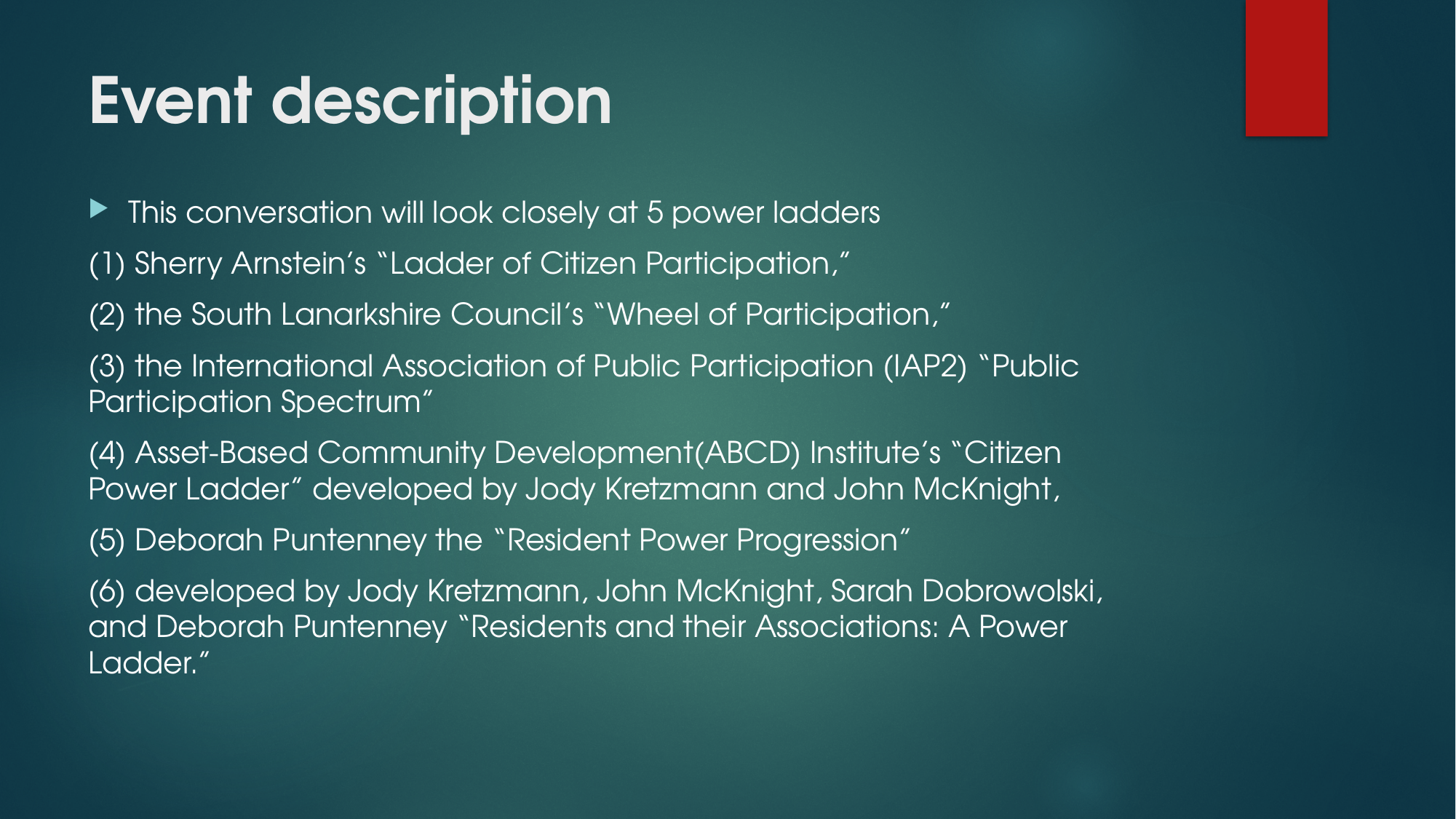

# Event description
This conversation will look closely at 5 power ladders
(1) Sherry Arnstein’s “Ladder of Citizen Participation,”
(2) the South Lanarkshire Council’s “Wheel of Participation,”
(3) the International Association of Public Participation (IAP2) “Public Participation Spectrum”
(4) Asset-Based Community Development(ABCD) Institute’s “Citizen Power Ladder” developed by Jody Kretzmann and John McKnight,
(5) Deborah Puntenney the “Resident Power Progression”
(6) developed by Jody Kretzmann, John McKnight, Sarah Dobrowolski, and Deborah Puntenney “Residents and their Associations: A Power Ladder.”